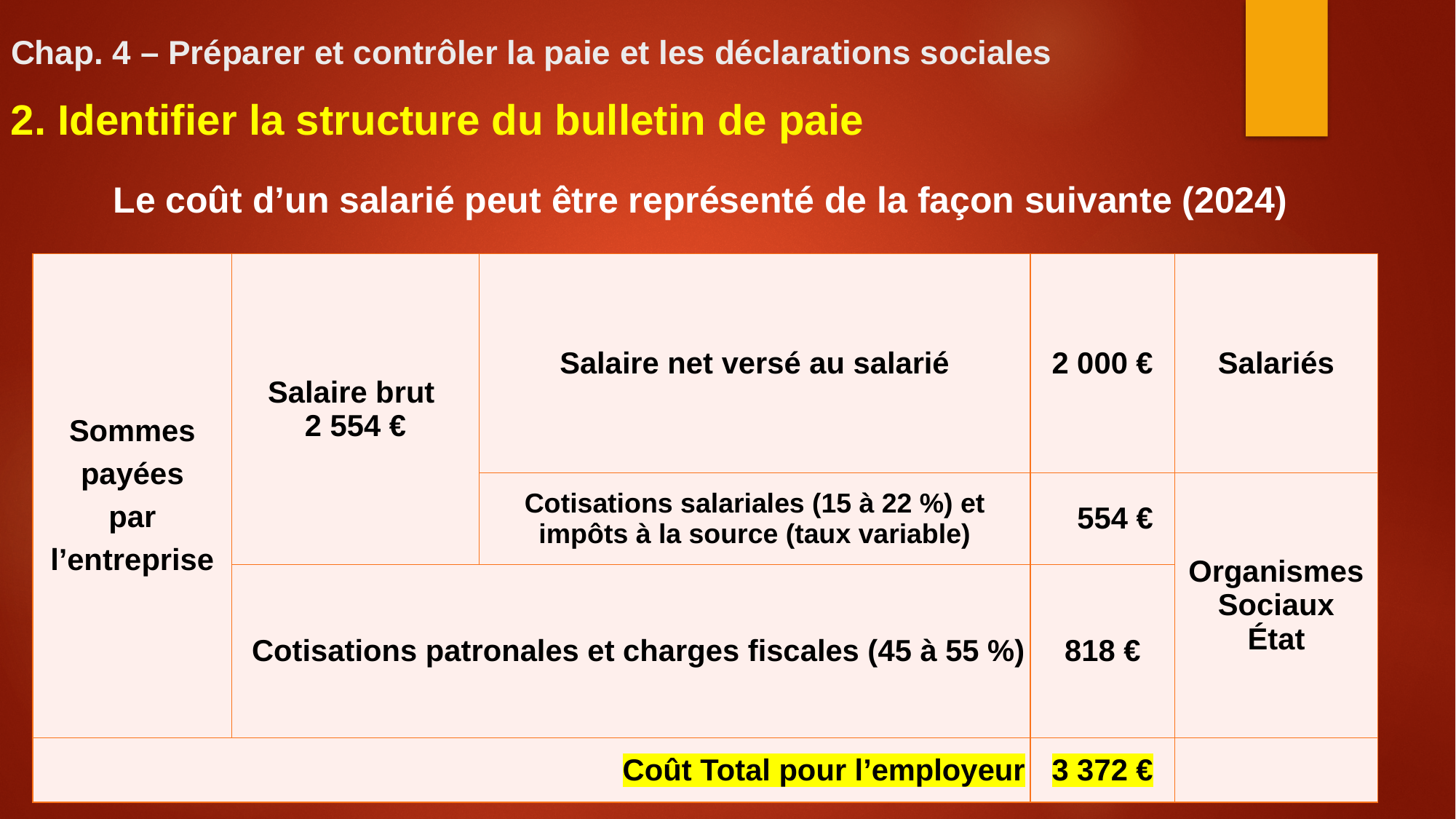

Chap. 4 – Préparer et contrôler la paie et les déclarations sociales
2. Identifier la structure du bulletin de paie
Le coût d’un salarié peut être représenté de la façon suivante (2024)
| Sommes payées par l’entreprise | Salaire brut 2 554 € | Salaire net versé au salarié | 2 000 € | Salariés |
| --- | --- | --- | --- | --- |
|  |  | Cotisations salariales (15 à 22 %) et impôts à la source (taux variable) | 554 € | Organismes Sociaux État |
|  | Cotisations patronales et charges fiscales (45 à 55 %) |  | 818 € |  |
| Coût Total pour l’employeur |  |  | 3 372 € |  |